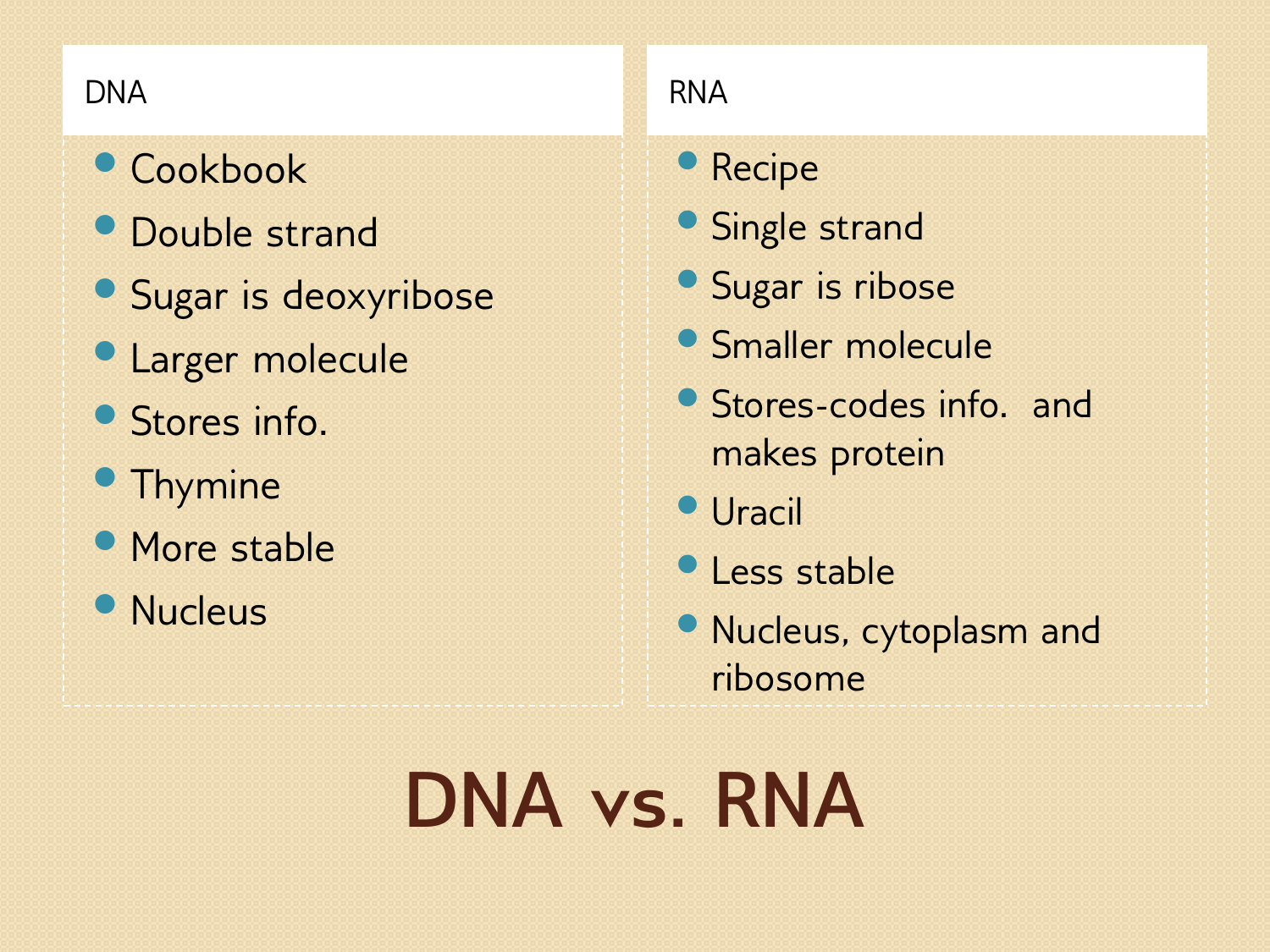

DNA
RNA
Cookbook
Double strand
Sugar is deoxyribose
Larger molecule
Stores info.
Thymine
More stable
Nucleus
Recipe
Single strand
Sugar is ribose
Smaller molecule
Stores-codes info.  and makes protein
Uracil
Less stable
Nucleus, cytoplasm and ribosome
# DNA vs. RNA